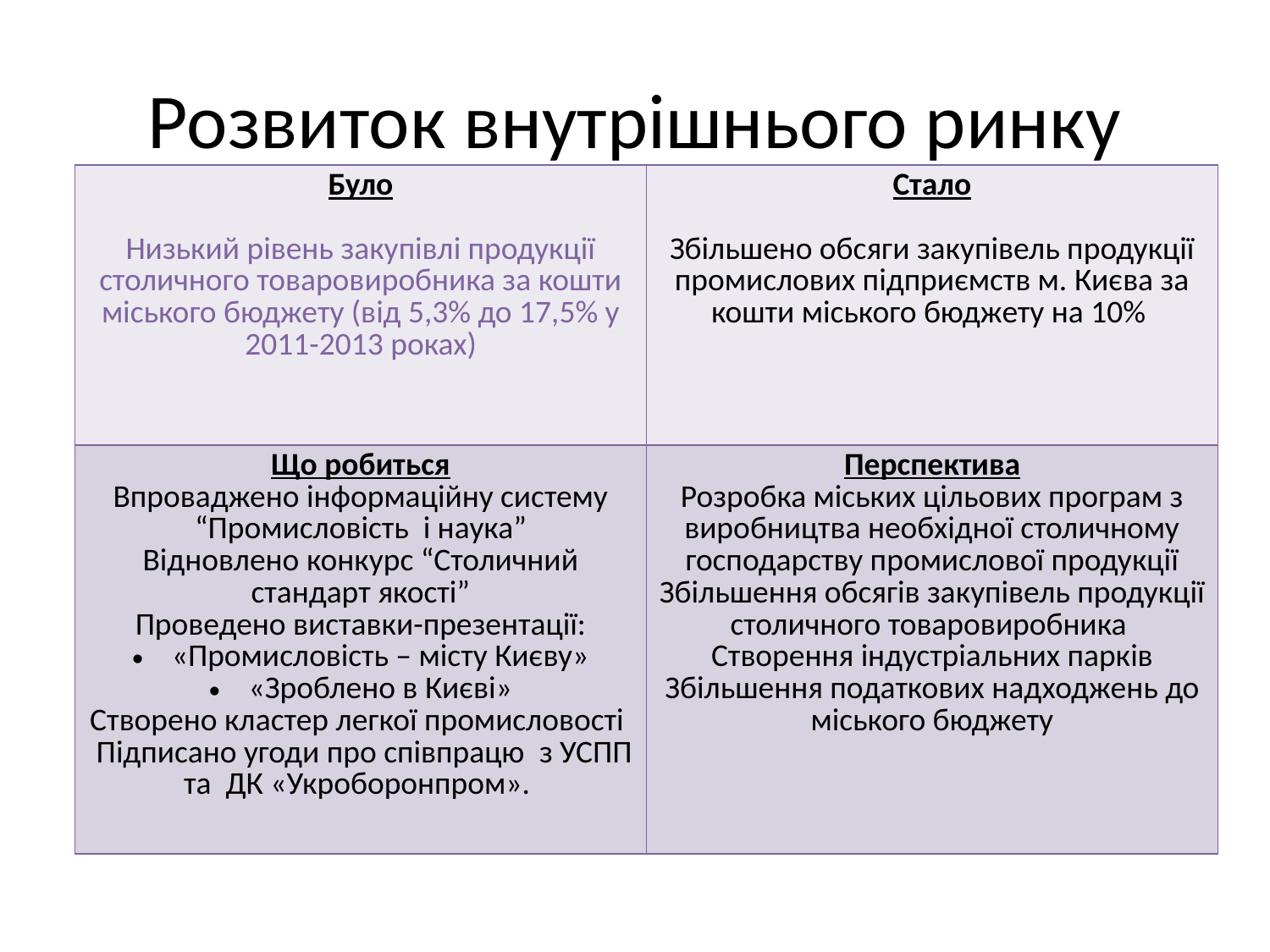

# Розвиток внутрішнього ринку
| Було Низький рівень закупівлі продукції столичного товаровиробника за кошти міського бюджету (від 5,3% до 17,5% у 2011-2013 роках) | Стало Збільшено обсяги закупівель продукції промислових підприємств м. Києва за кошти міського бюджету на 10% |
| --- | --- |
| Що робиться Впроваджено інформаційну систему “Промисловість і наука” Відновлено конкурс “Столичний стандарт якості” Проведено виставки-презентації: «Промисловість – місту Києву» «Зроблено в Києві» Створено кластер легкої промисловості Підписано угоди про співпрацю з УСПП та ДК «Укроборонпром». | Перспектива Розробка міських цільових програм з виробництва необхідної столичному господарству промислової продукції Збільшення обсягів закупівель продукції столичного товаровиробника Створення індустріальних парків Збільшення податкових надходжень до міського бюджету |